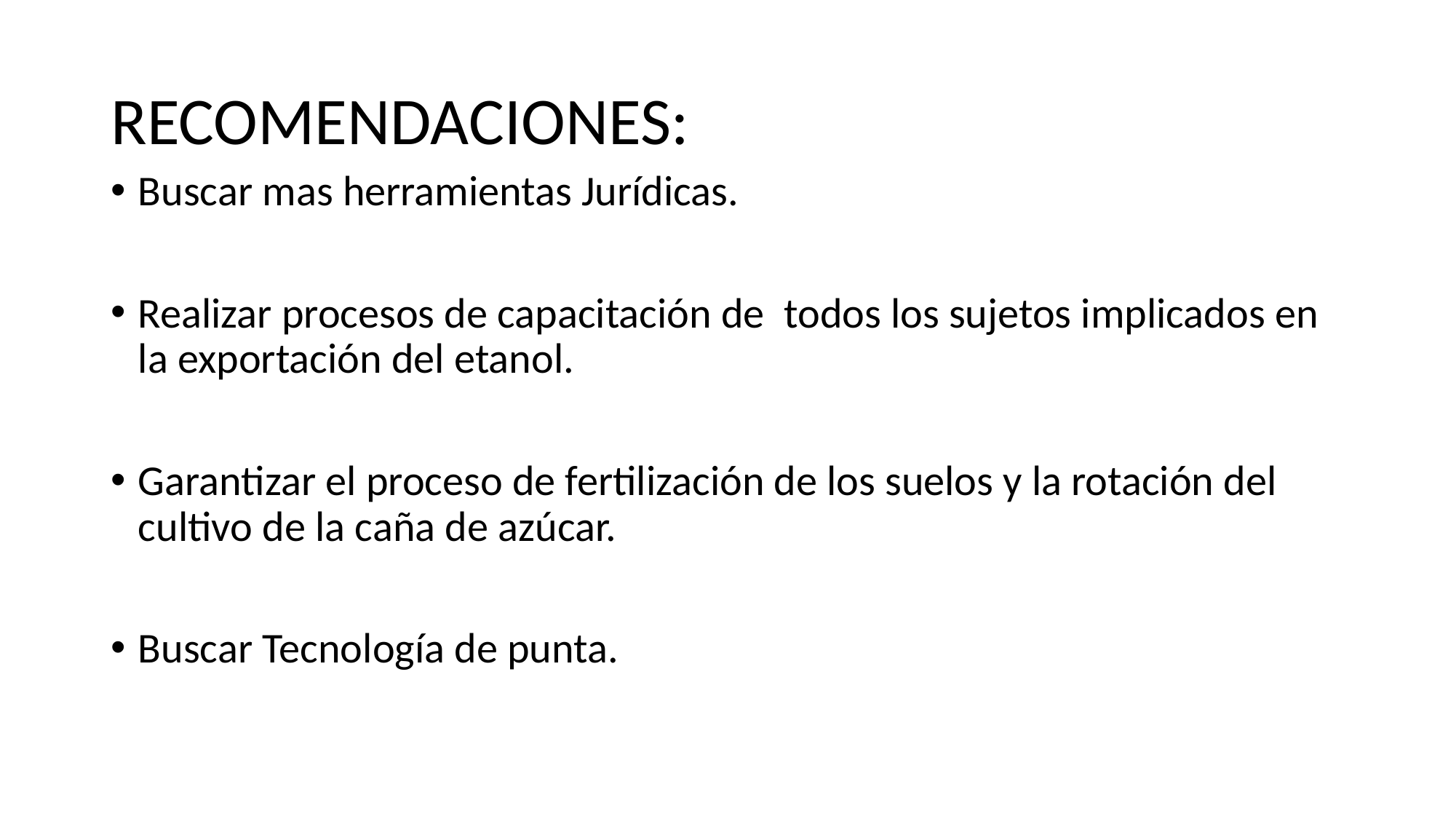

# RECOMENDACIONES:
Buscar mas herramientas Jurídicas.

Realizar procesos de capacitación de  todos los sujetos implicados en la exportación del etanol.

Garantizar el proceso de fertilización de los suelos y la rotación del cultivo de la caña de azúcar.

Buscar Tecnología de punta.